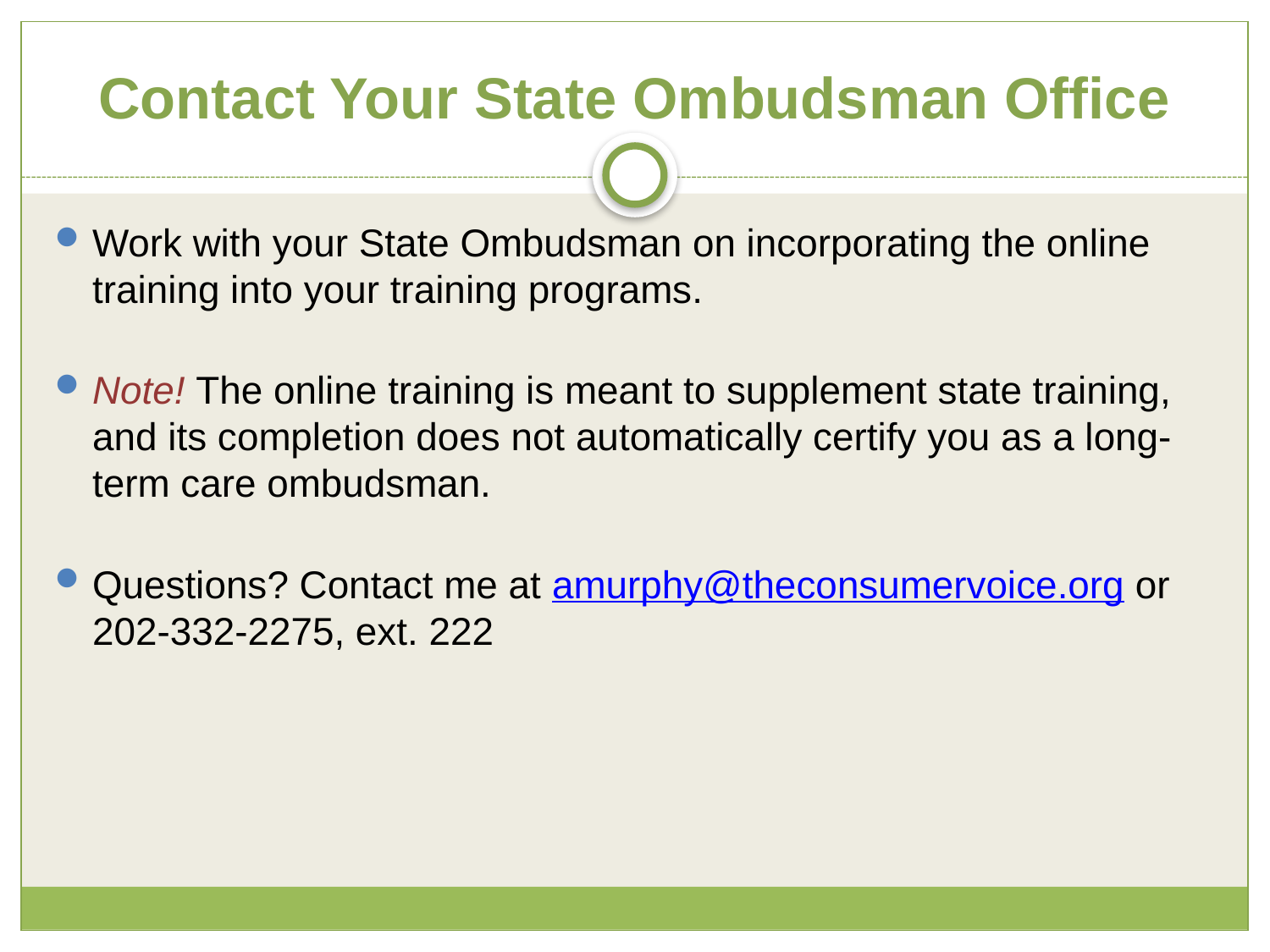

# Contact Your State Ombudsman Office
Work with your State Ombudsman on incorporating the online training into your training programs.
Note! The online training is meant to supplement state training, and its completion does not automatically certify you as a long-term care ombudsman.
Questions? Contact me at amurphy@theconsumervoice.org or 202-332-2275, ext. 222